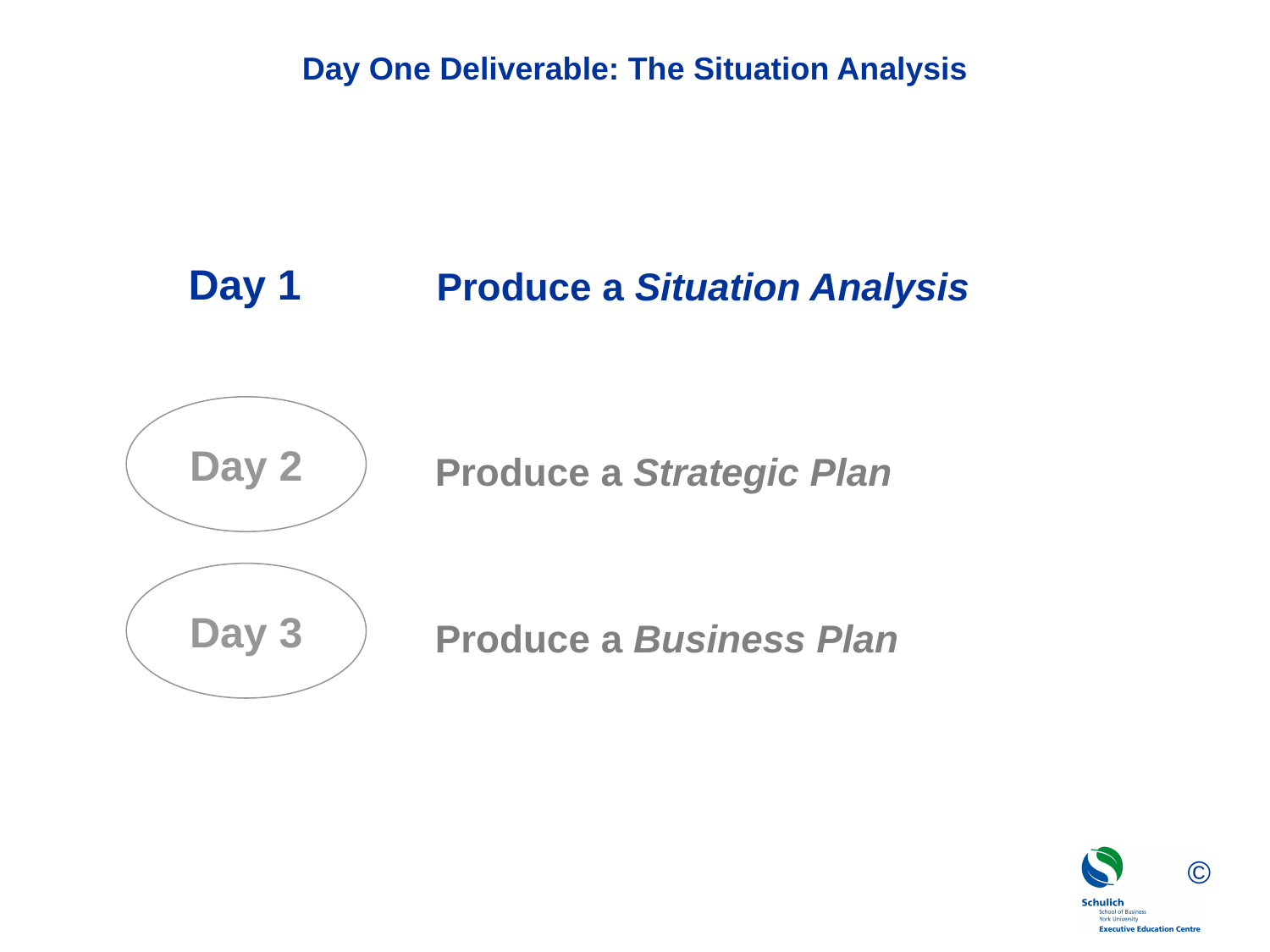

# Day One Deliverable: The Situation Analysis
Day 1
Produce a Situation Analysis
Day 2
Produce a Strategic Plan
Day 3
Produce a Business Plan